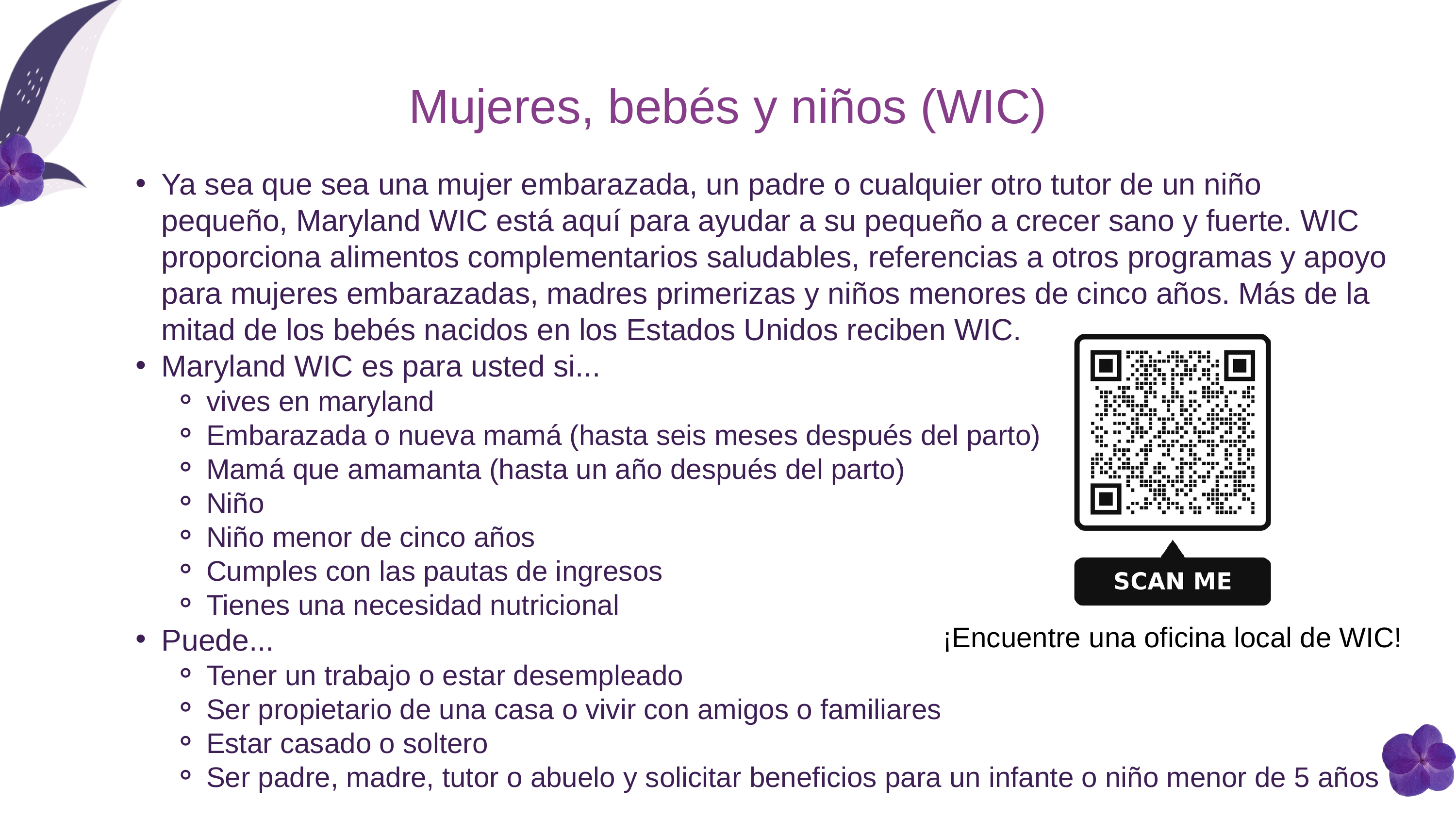

Mujeres, bebés y niños (WIC)

Ya sea que sea una mujer embarazada, un padre o cualquier otro tutor de un niño pequeño, Maryland WIC está aquí para ayudar a su pequeño a crecer sano y fuerte. WIC proporciona alimentos complementarios saludables, referencias a otros programas y apoyo para mujeres embarazadas, madres primerizas y niños menores de cinco años. Más de la mitad de los bebés nacidos en los Estados Unidos reciben WIC.
Maryland WIC es para usted si...
vives en maryland
Embarazada o nueva mamá (hasta seis meses después del parto)
Mamá que amamanta (hasta un año después del parto)
Niño
Niño menor de cinco años
Cumples con las pautas de ingresos
Tienes una necesidad nutricional
Puede...
Tener un trabajo o estar desempleado
Ser propietario de una casa o vivir con amigos o familiares
Estar casado o soltero
Ser padre, madre, tutor o abuelo y solicitar beneficios para un infante o niño menor de 5 años

¡Encuentre una oficina local de WIC!